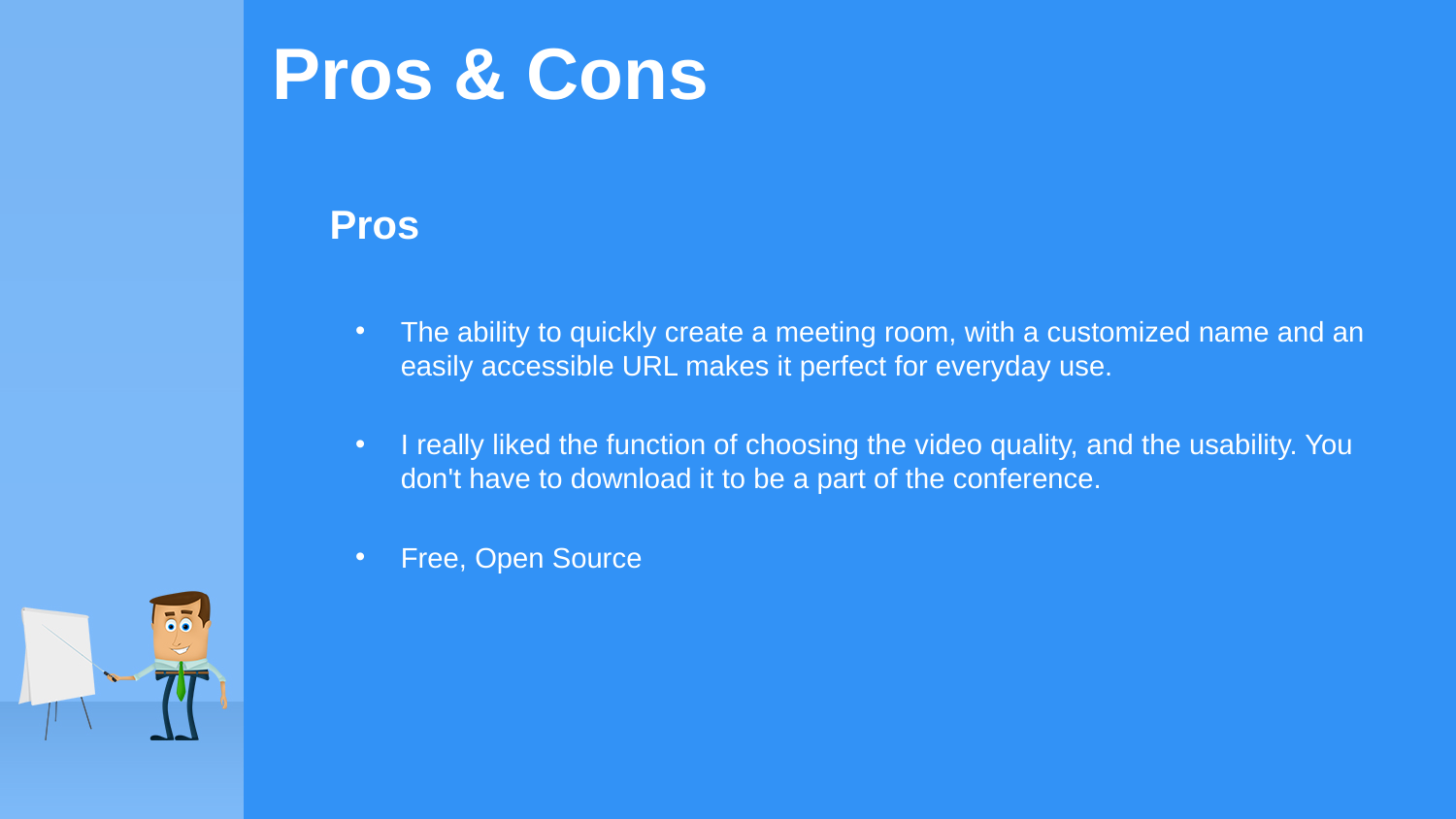

# Pros & Cons
Pros
The ability to quickly create a meeting room, with a customized name and an easily accessible URL makes it perfect for everyday use.

I really liked the function of choosing the video quality, and the usability. You don't have to download it to be a part of the conference.

Free, Open Source